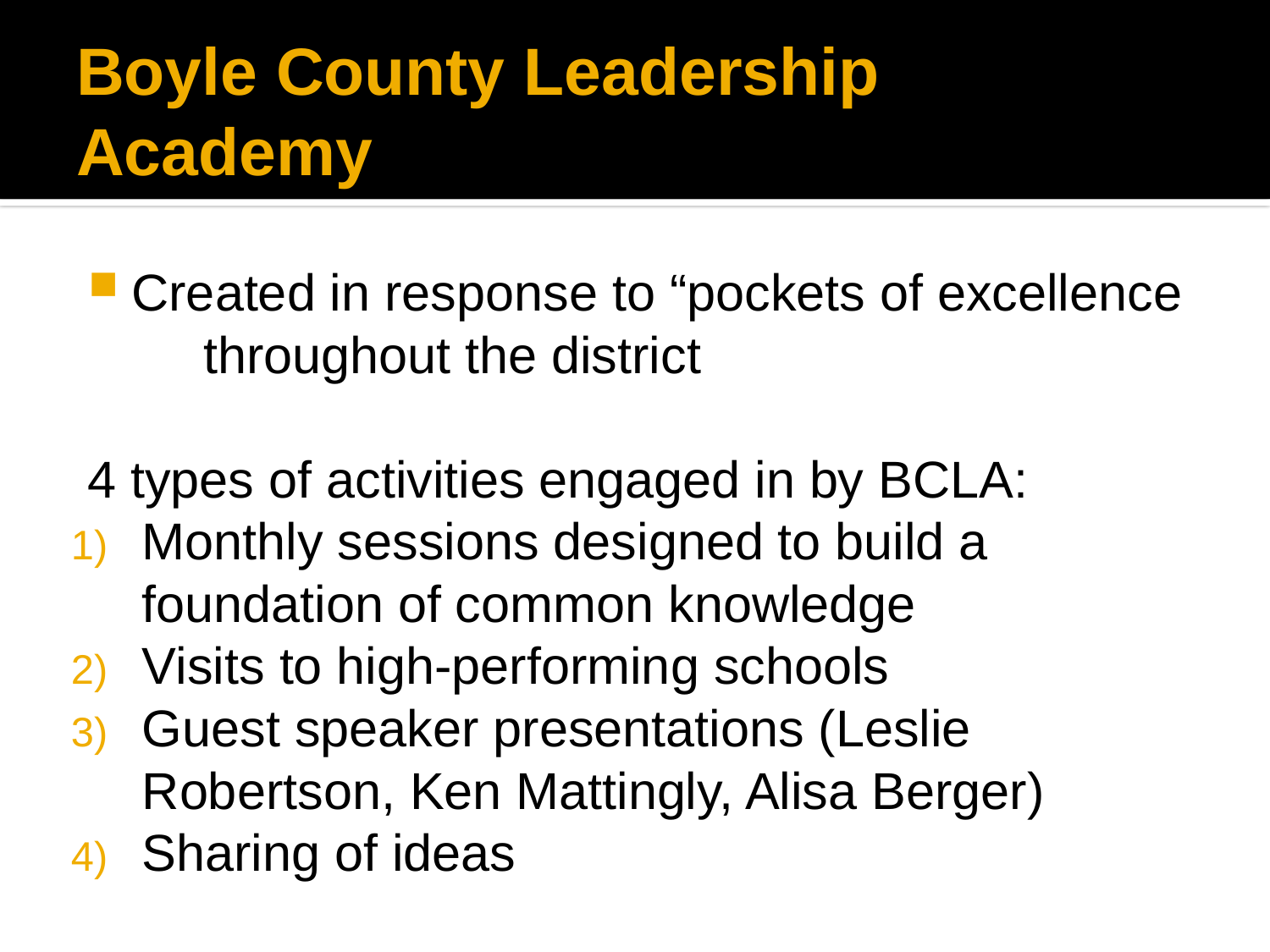

# Boyle County Leadership Academy
Created in response to “pockets of excellence      throughout the district

4 types of activities engaged in by BCLA:
Monthly sessions designed to build a foundation of common knowledge
Visits to high-performing schools
Guest speaker presentations (Leslie Robertson, Ken Mattingly, Alisa Berger)
Sharing of ideas